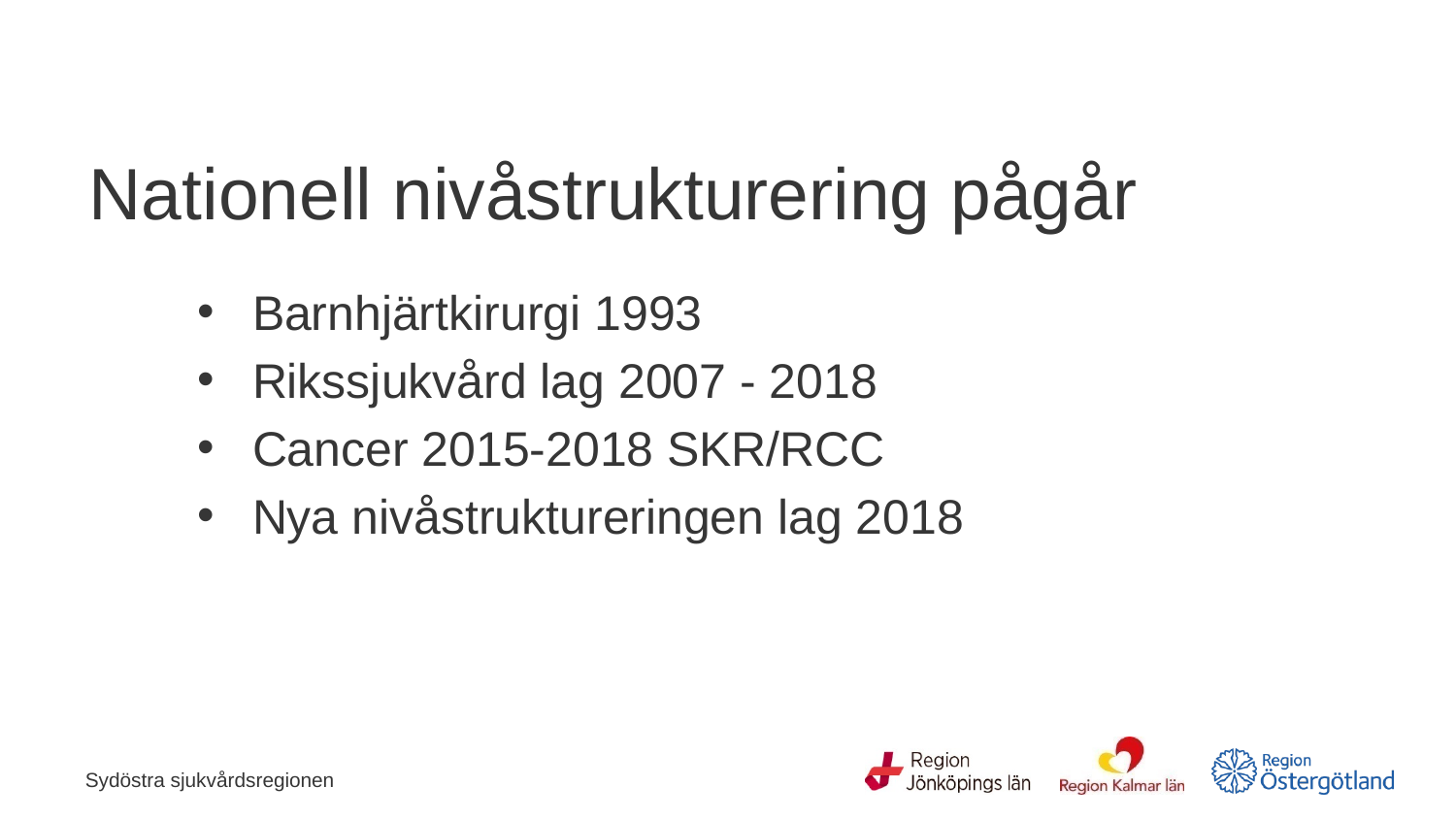

# Nationell nivåstrukturering pågår
Barnhjärtkirurgi 1993
Rikssjukvård lag 2007 - 2018
Cancer 2015-2018 SKR/RCC
Nya nivåstruktureringen lag 2018